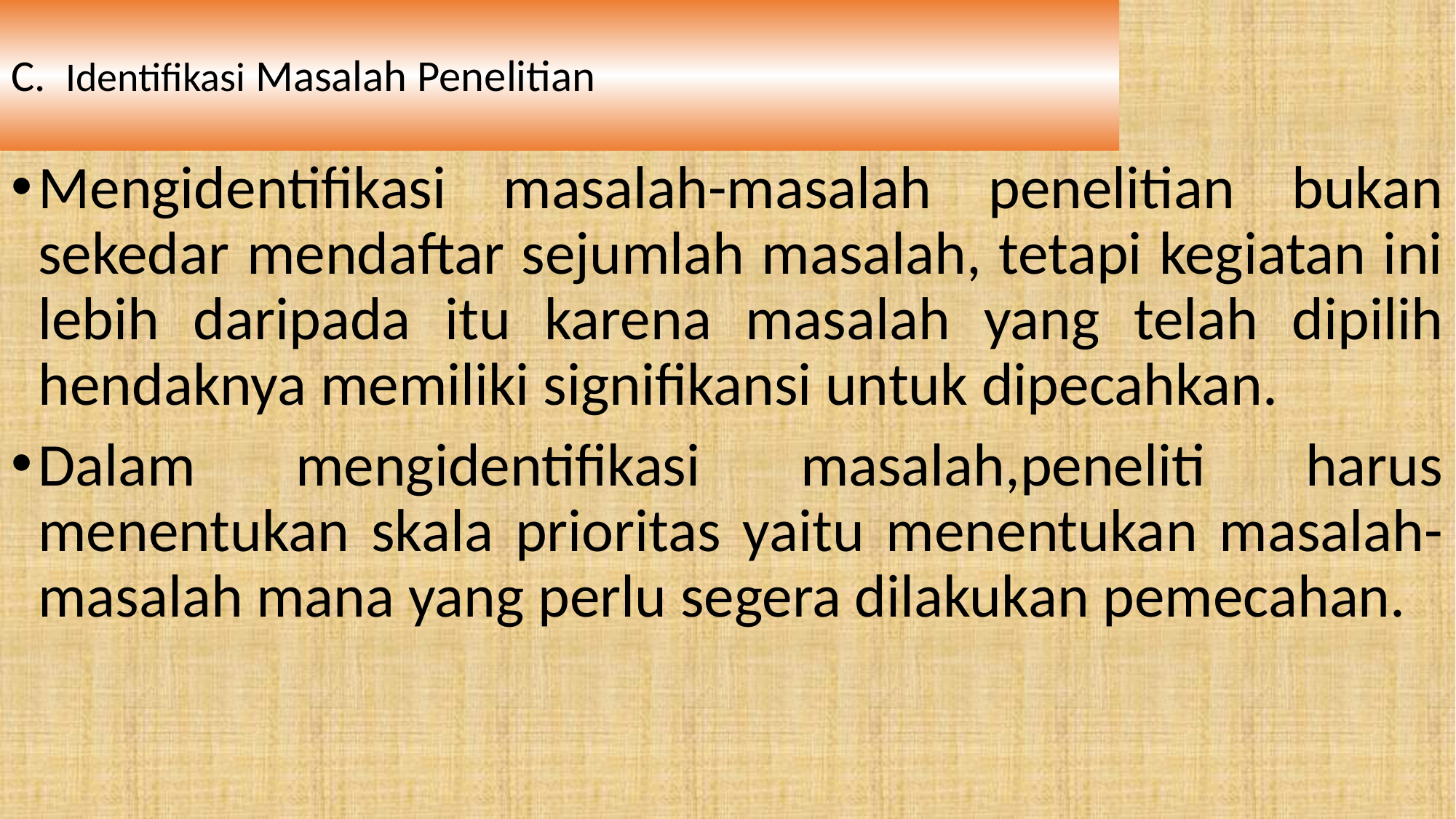

# C.  Identifikasi Masalah Penelitian
Mengidentifikasi masalah-masalah penelitian bukan sekedar mendaftar sejumlah masalah, tetapi kegiatan ini lebih daripada itu karena masalah yang telah dipilih hendaknya memiliki signifikansi untuk dipecahkan.
Dalam mengidentifikasi masalah,peneliti harus menentukan skala prioritas yaitu menentukan masalah-masalah mana yang perlu segera dilakukan pemecahan.